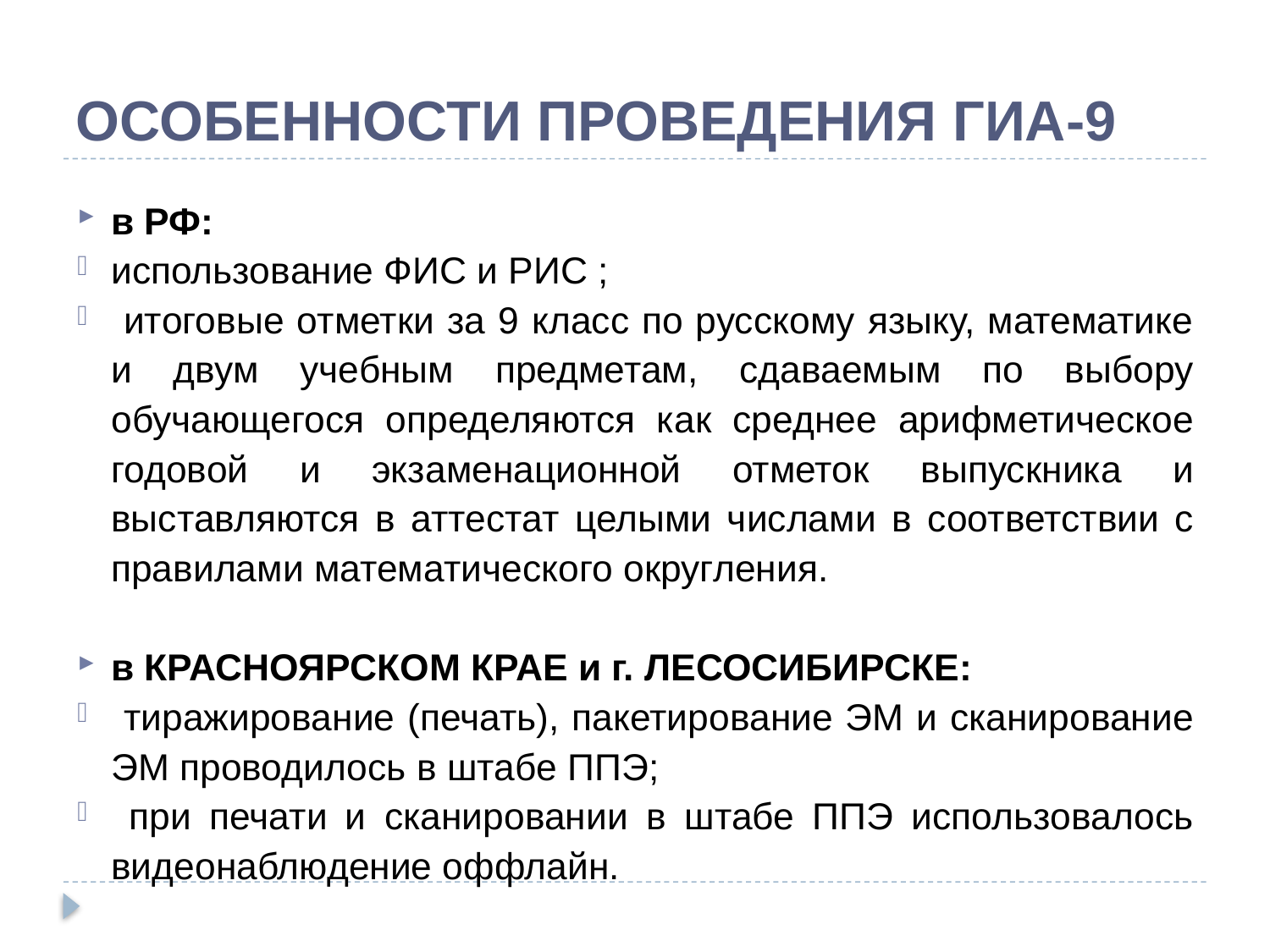

# ОСОБЕННОСТИ ПРОВЕДЕНИЯ ГИА-9
в РФ:
использование ФИС и РИС ;
 итоговые отметки за 9 класс по русскому языку, математике и двум учебным предметам, сдаваемым по выбору обучающегося определяются как среднее арифметическое годовой и экзаменационной отметок выпускника и выставляются в аттестат целыми числами в соответствии с правилами математического округления.

в КРАСНОЯРСКОМ КРАЕ и г. ЛЕСОСИБИРСКЕ:
 тиражирование (печать), пакетирование ЭМ и сканирование ЭМ проводилось в штабе ППЭ;
 при печати и сканировании в штабе ППЭ использовалось видеонаблюдение оффлайн.